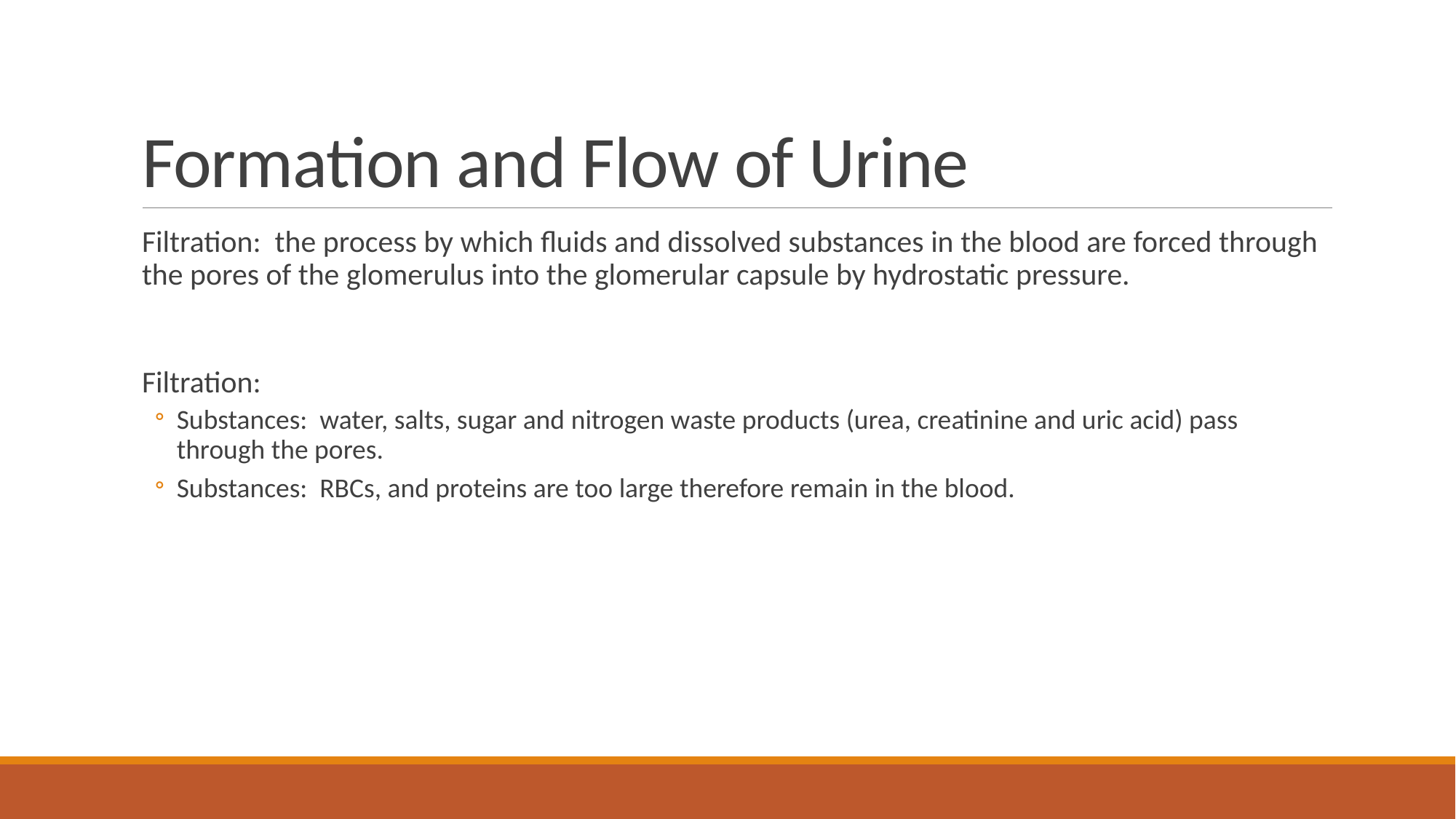

# Formation and Flow of Urine
Filtration:  the process by which fluids and dissolved substances in the blood are forced through the pores of the glomerulus into the glomerular capsule by hydrostatic pressure.

Filtration:
Substances:  water, salts, sugar and nitrogen waste products (urea, creatinine and uric acid) pass through the pores.
Substances:  RBCs, and proteins are too large therefore remain in the blood.